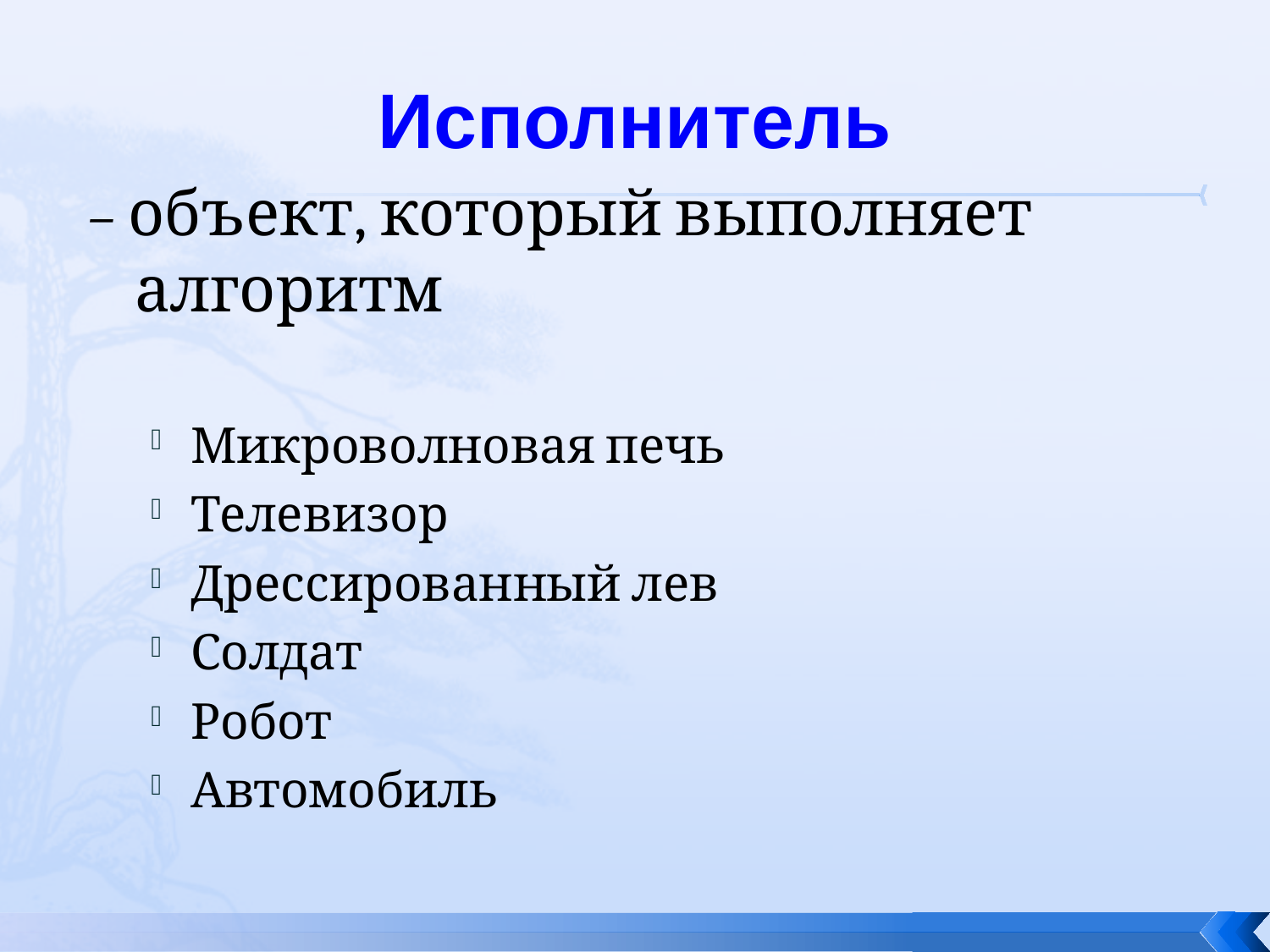

# Исполнитель
– объект, который выполняет алгоритм

Микроволновая печь
Телевизор
Дрессированный лев
Солдат
Робот
Автомобиль